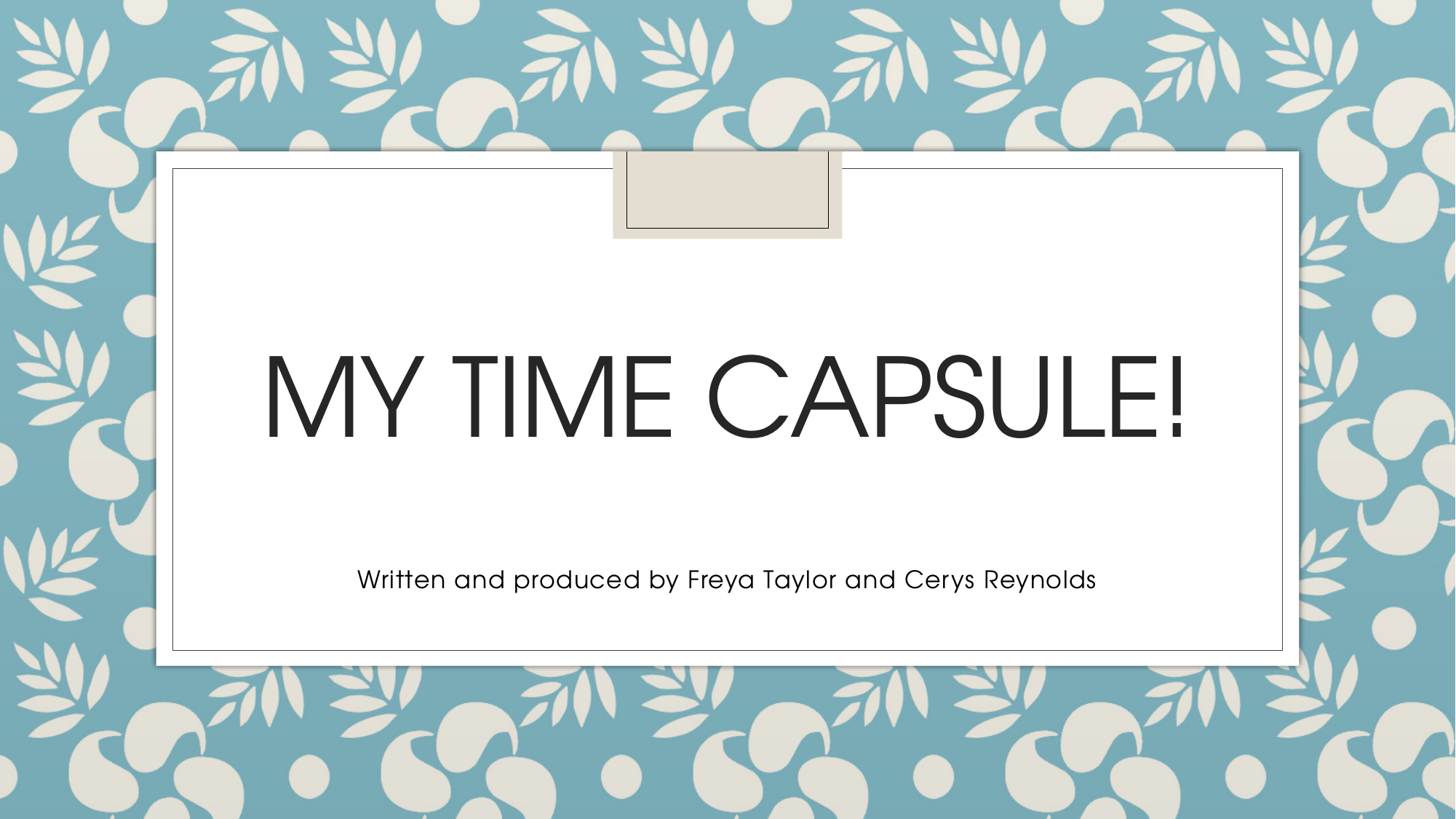

# My Time Capsule!
Written and produced by Freya Taylor and Cerys Reynolds